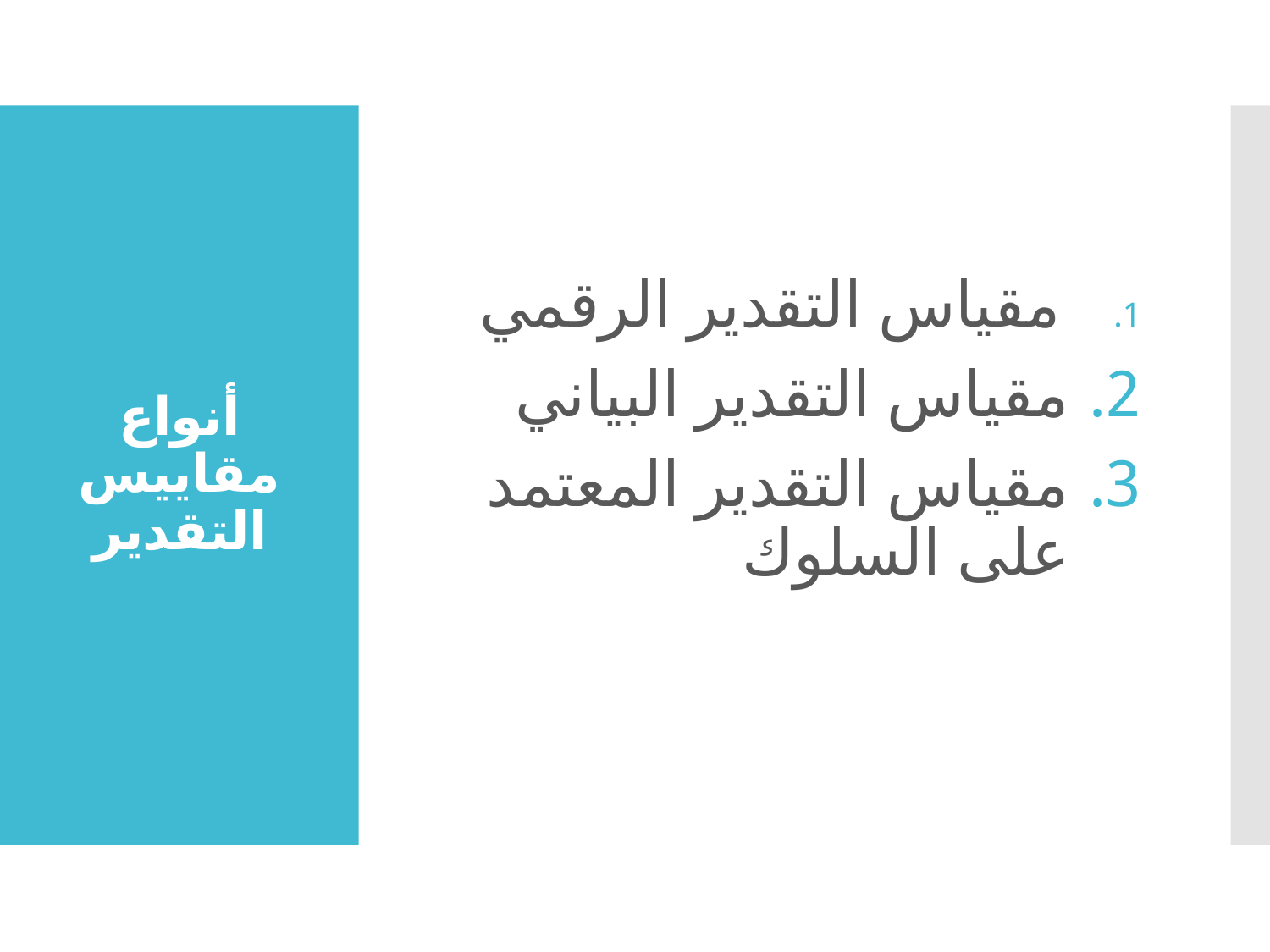

مقياس التقدير الرقمي
مقياس التقدير البياني
مقياس التقدير المعتمد على السلوك

# أنواع مقاييس التقدير